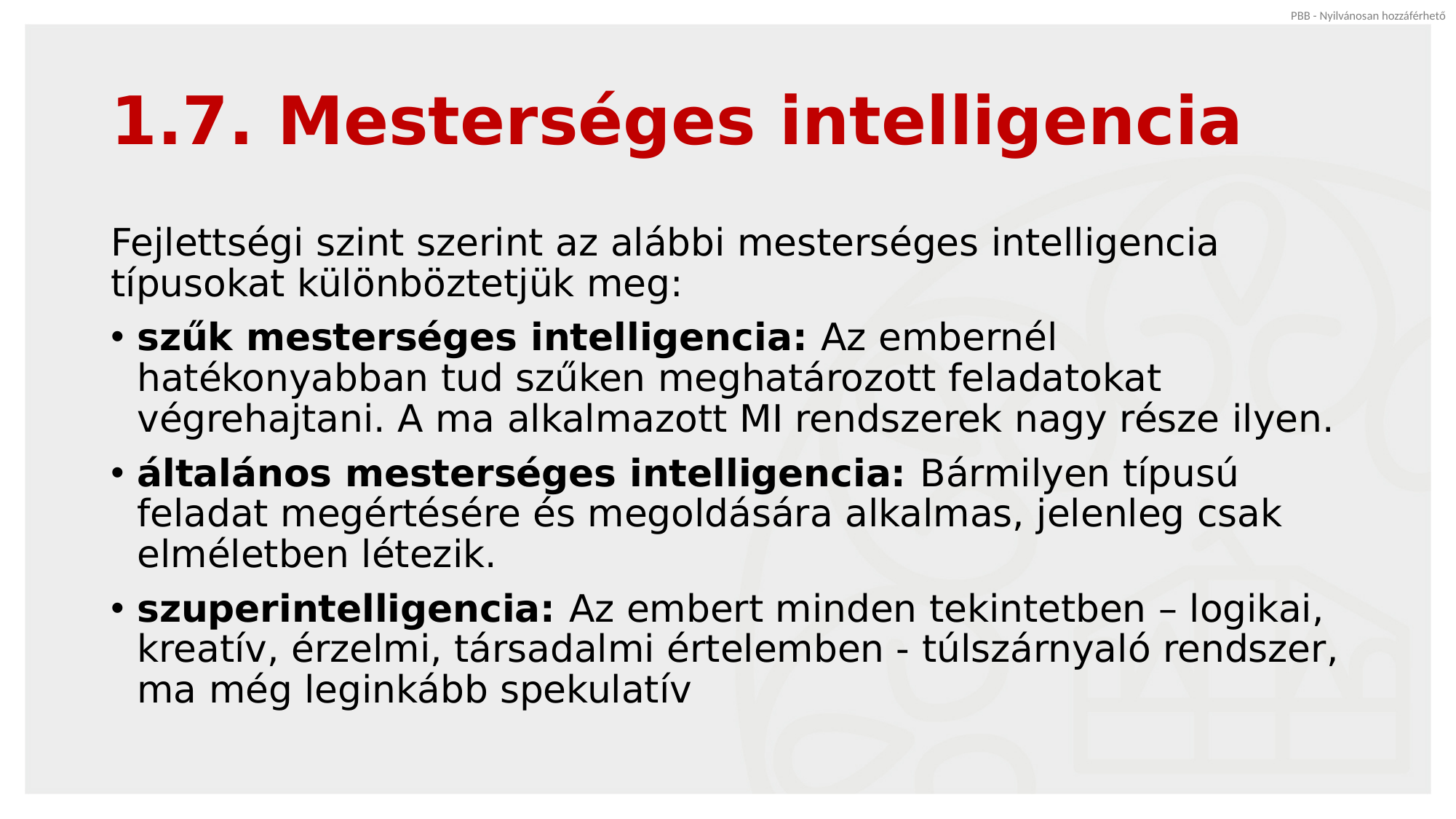

# 1.7. Mesterséges intelligencia
Fejlettségi szint szerint az alábbi mesterséges intelligencia típusokat különböztetjük meg:
szűk mesterséges intelligencia: Az embernél hatékonyabban tud szűken meghatározott feladatokat végrehajtani. A ma alkalmazott MI rendszerek nagy része ilyen.
általános mesterséges intelligencia: Bármilyen típusú feladat megértésére és megoldására alkalmas, jelenleg csak elméletben létezik.
szuperintelligencia: Az embert minden tekintetben – logikai, kreatív, érzelmi, társadalmi értelemben - túlszárnyaló rendszer, ma még leginkább spekulatív